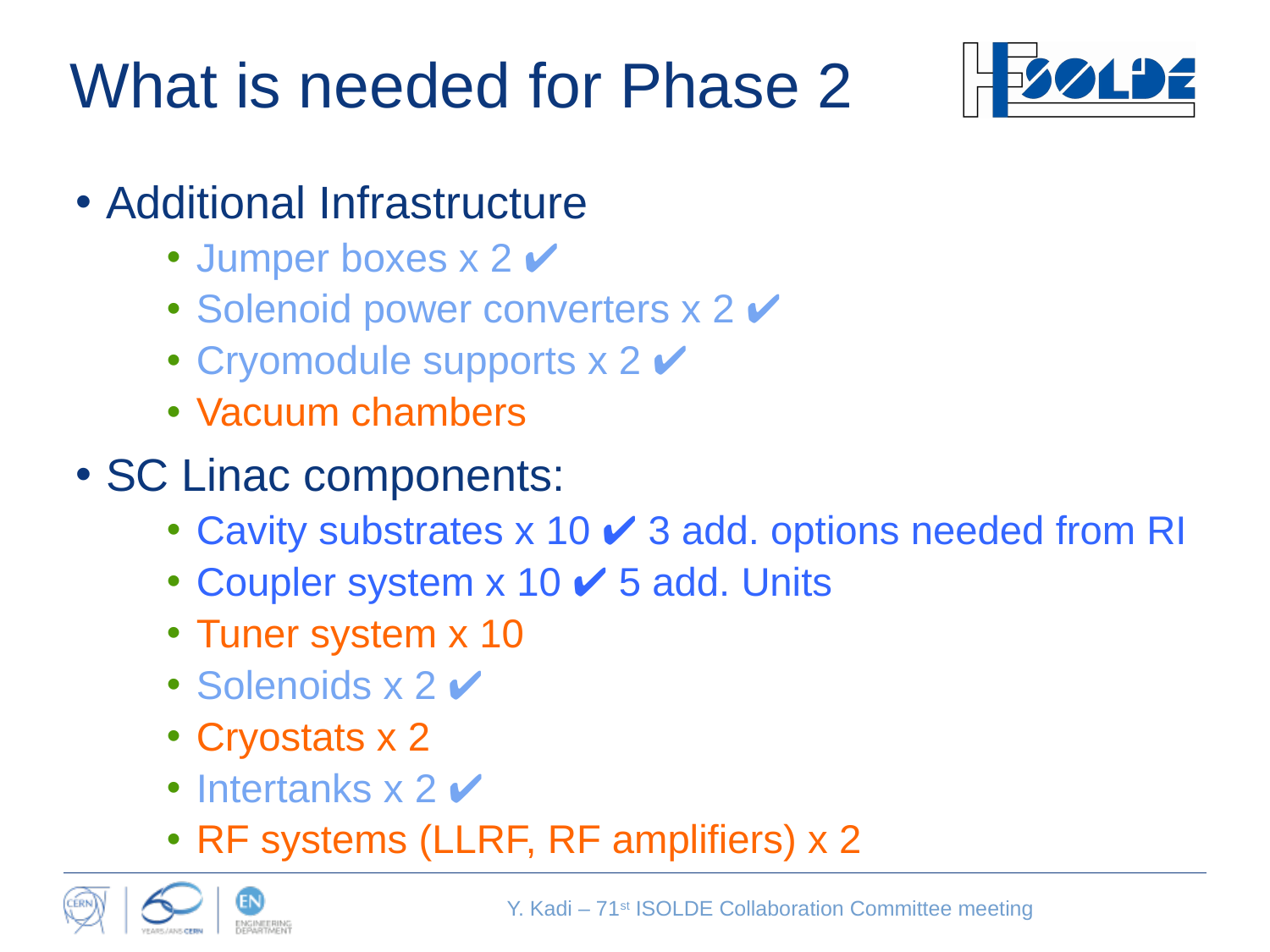

# What is needed for Phase 2
Additional Infrastructure
Jumper boxes x 2 ✔
Solenoid power converters x 2 ✔
Cryomodule supports x 2 ✔
Vacuum chambers
SC Linac components:
Cavity substrates x 10 ✔ 3 add. options needed from RI
Coupler system x 10 ✔ 5 add. Units
Tuner system x 10
Solenoids x 2 ✔
Cryostats x 2
Intertanks x 2 ✔
RF systems (LLRF, RF amplifiers) x 2

Y. Kadi – 71st ISOLDE Collaboration Committee meeting